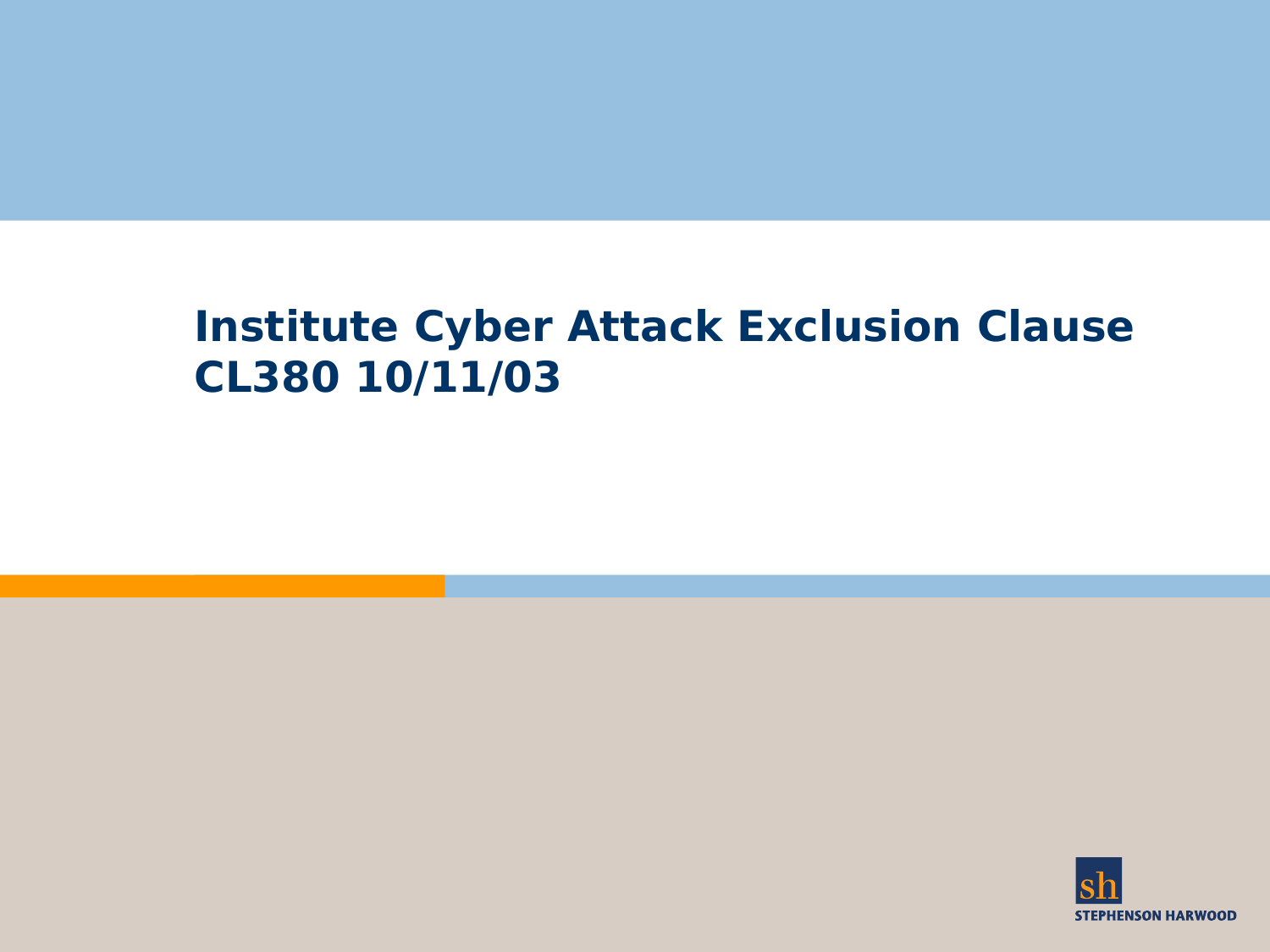

# Institute Cyber Attack Exclusion Clause CL380 10/11/03